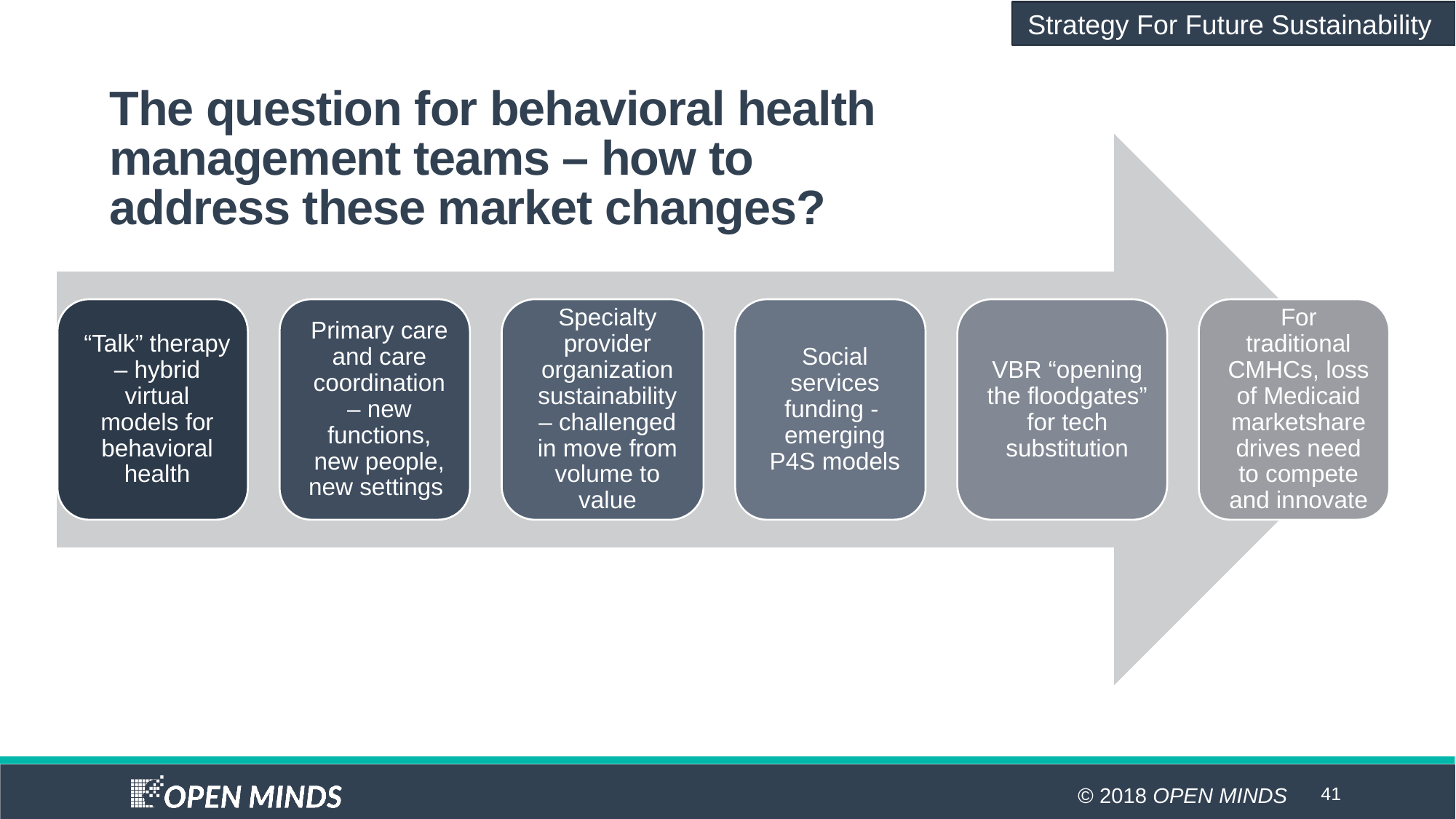

Strategy For Future Sustainability
The question for behavioral health management teams – how to address these market changes?
“Talk” therapy – hybrid virtual models for behavioral health
Primary care and care coordination – new functions, new people, new settings
Specialty provider organization sustainability – challenged in move from volume to value
Social services funding -  emerging P4S models
VBR “opening the floodgates” for tech substitution
For traditional CMHCs, loss of Medicaid marketshare drives need to compete and innovate
41